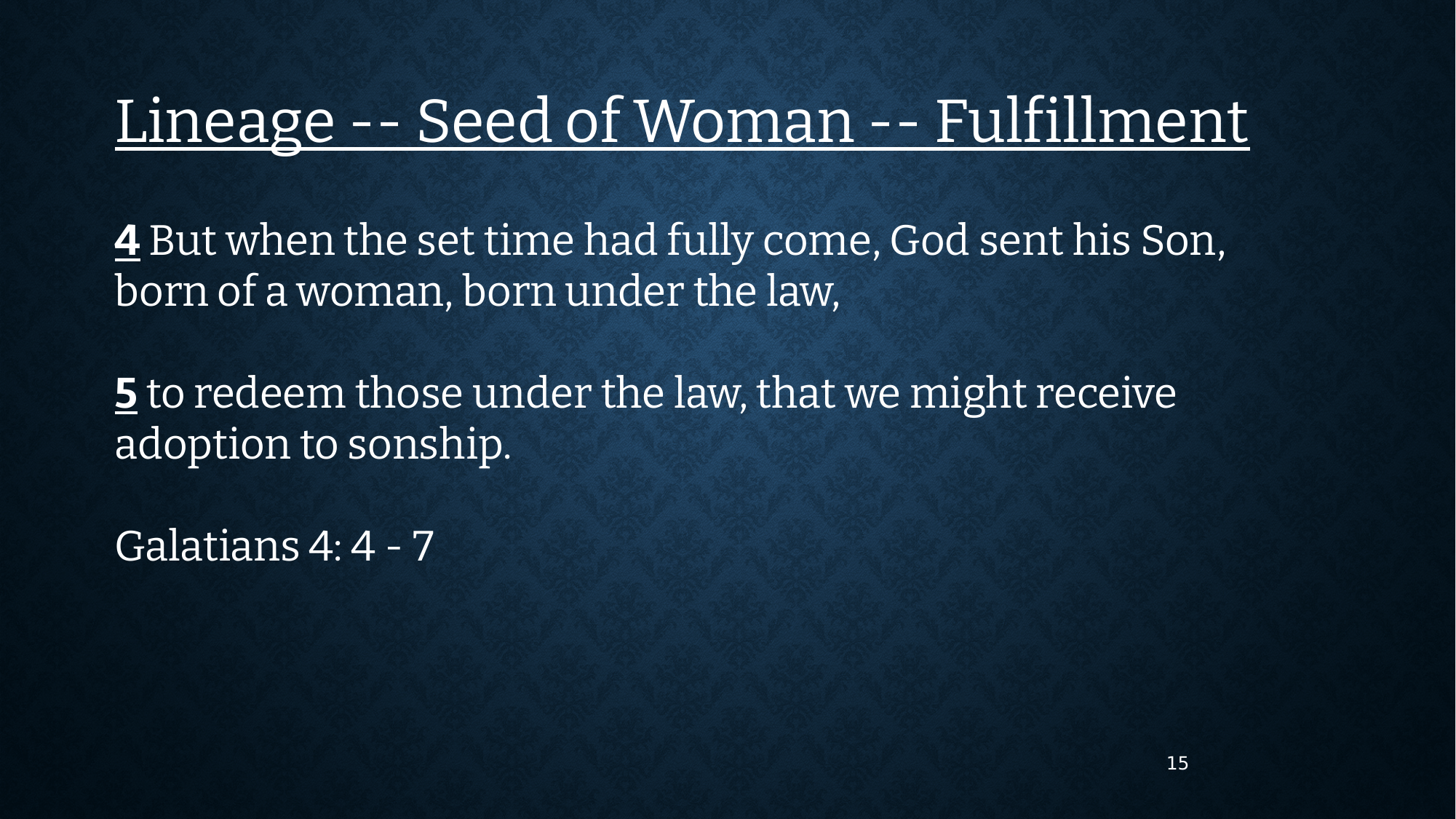

Lineage -- Seed of Woman -- Fulfillment

4 But when the set time had fully come, God sent his Son, born of a woman, born under the law,

5 to redeem those under the law, that we might receive adoption to sonship.

Galatians 4: 4 - 7

15